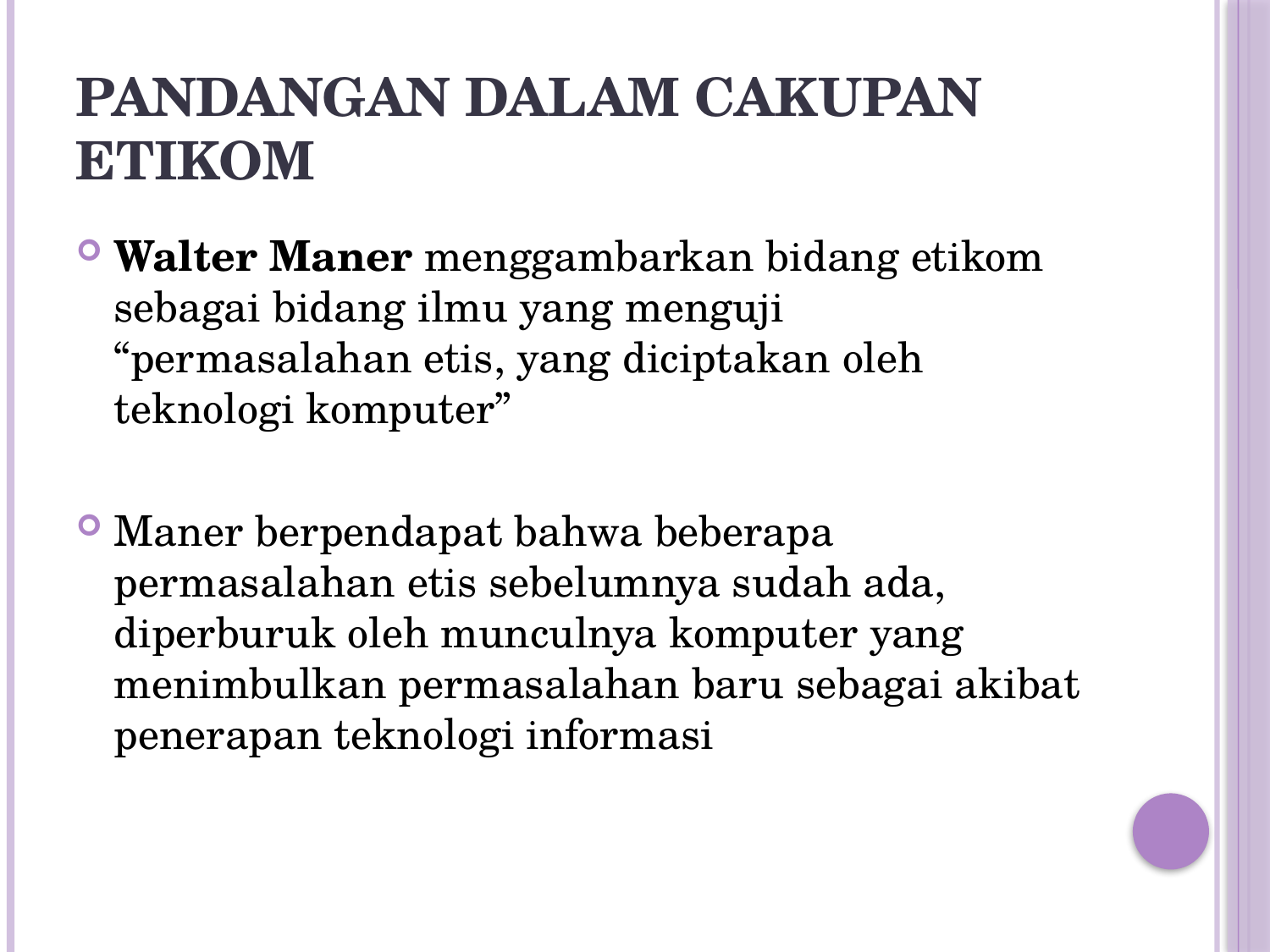

# PANDANGAN DALAM CAKUPAN ETIKOM
Walter Maner menggambarkan bidang etikom sebagai bidang ilmu yang menguji “permasalahan etis, yang diciptakan oleh teknologi komputer”

Maner berpendapat bahwa beberapa permasalahan etis sebelumnya sudah ada, diperburuk oleh munculnya komputer yang menimbulkan permasalahan baru sebagai akibat penerapan teknologi informasi